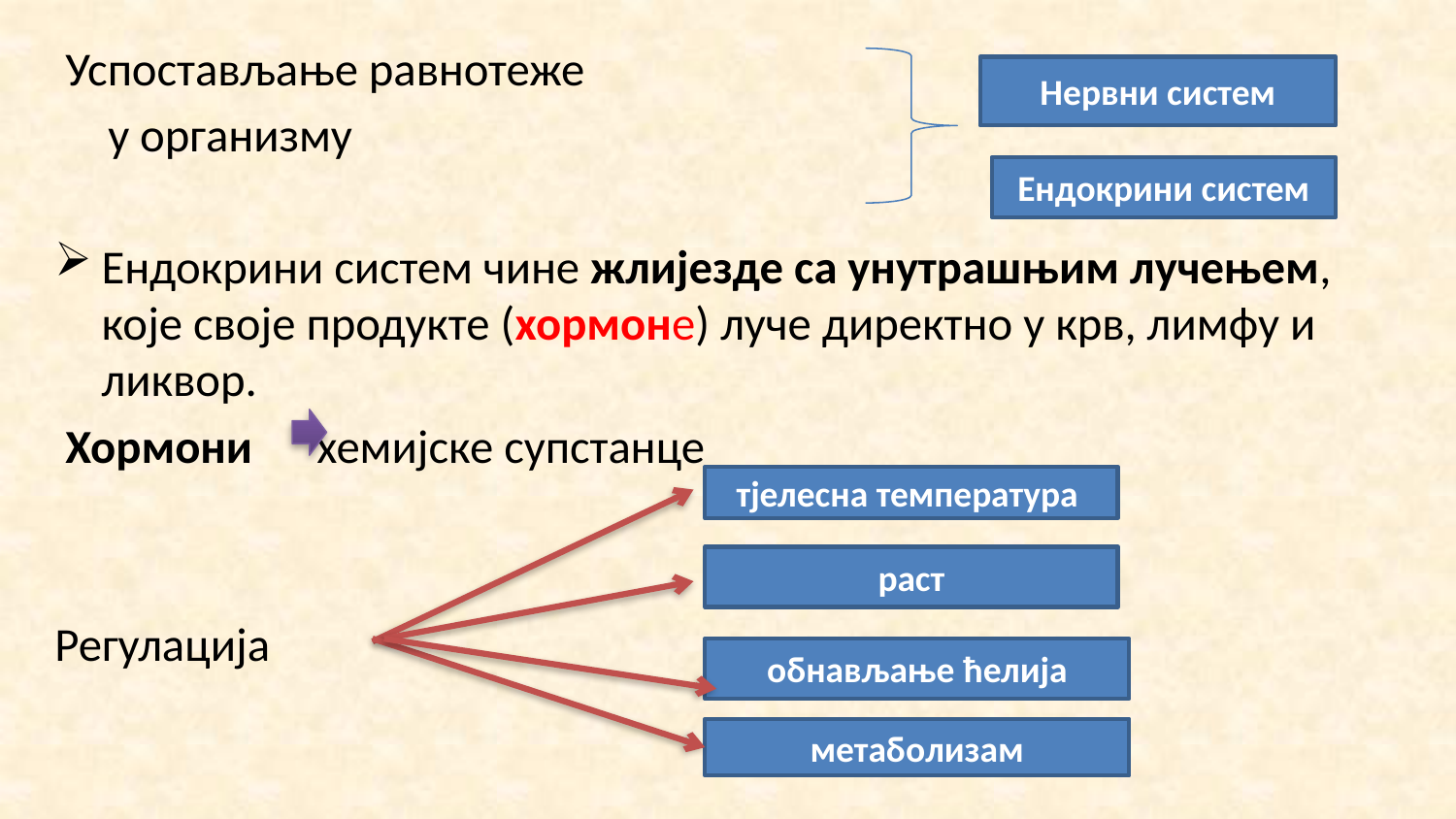

Успостављање равнотеже
     у организму

Ендокрини систем чине жлијезде са унутрашњим лучењем, које своје продукте (хормоне) луче директно у крв, лимфу и ликвор.
 Хормони      хемијске супстанце

Регулација

Нервни систем
Ендокрини систем

тјелесна температура
раст
обнављање ћелија
метаболизам